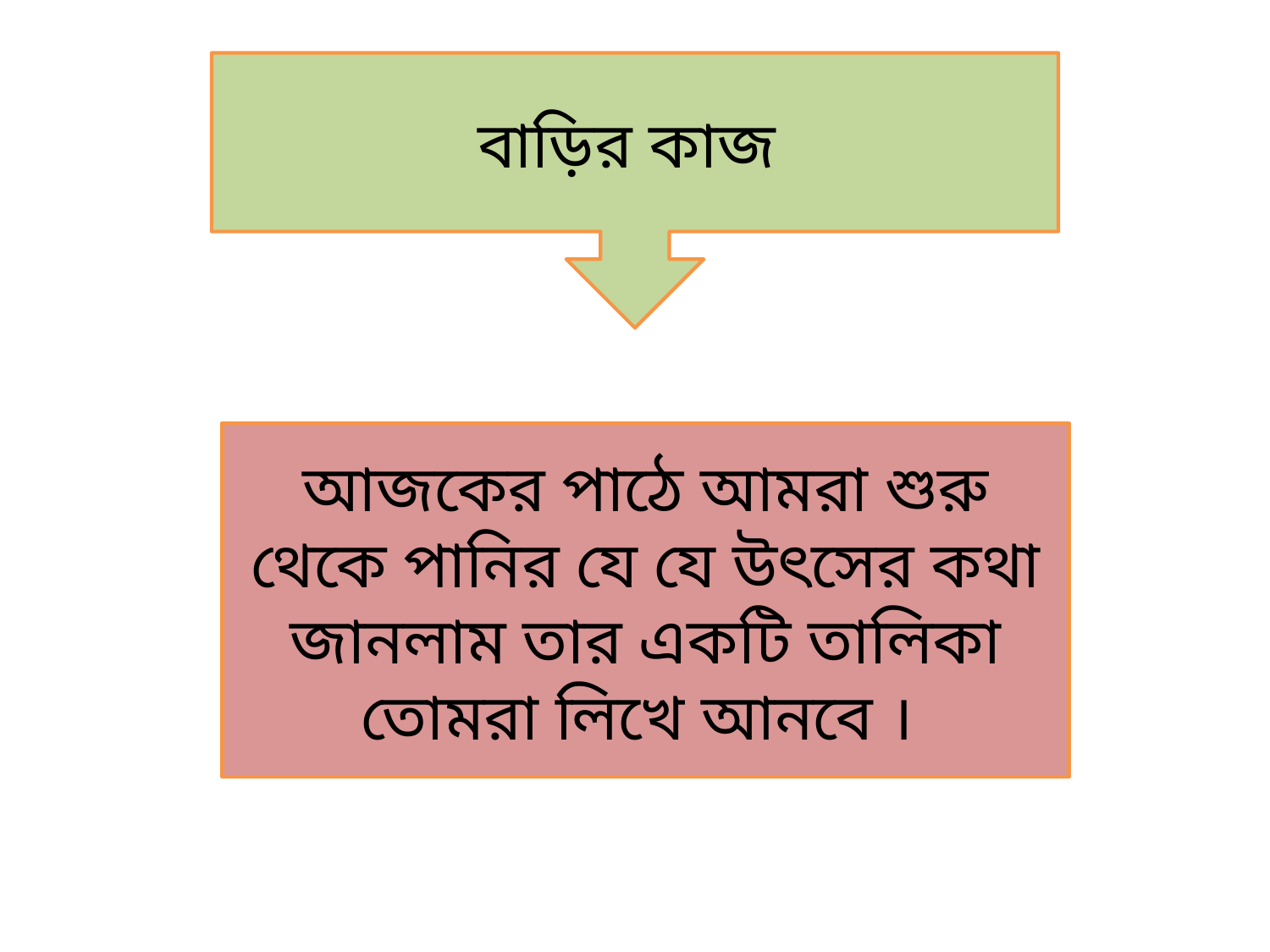

বাড়ির কাজ
আজকের পাঠে আমরা শুরু থেকে পানির যে যে উৎসের কথা জানলাম তার একটি তালিকা তোমরা লিখে আনবে ।